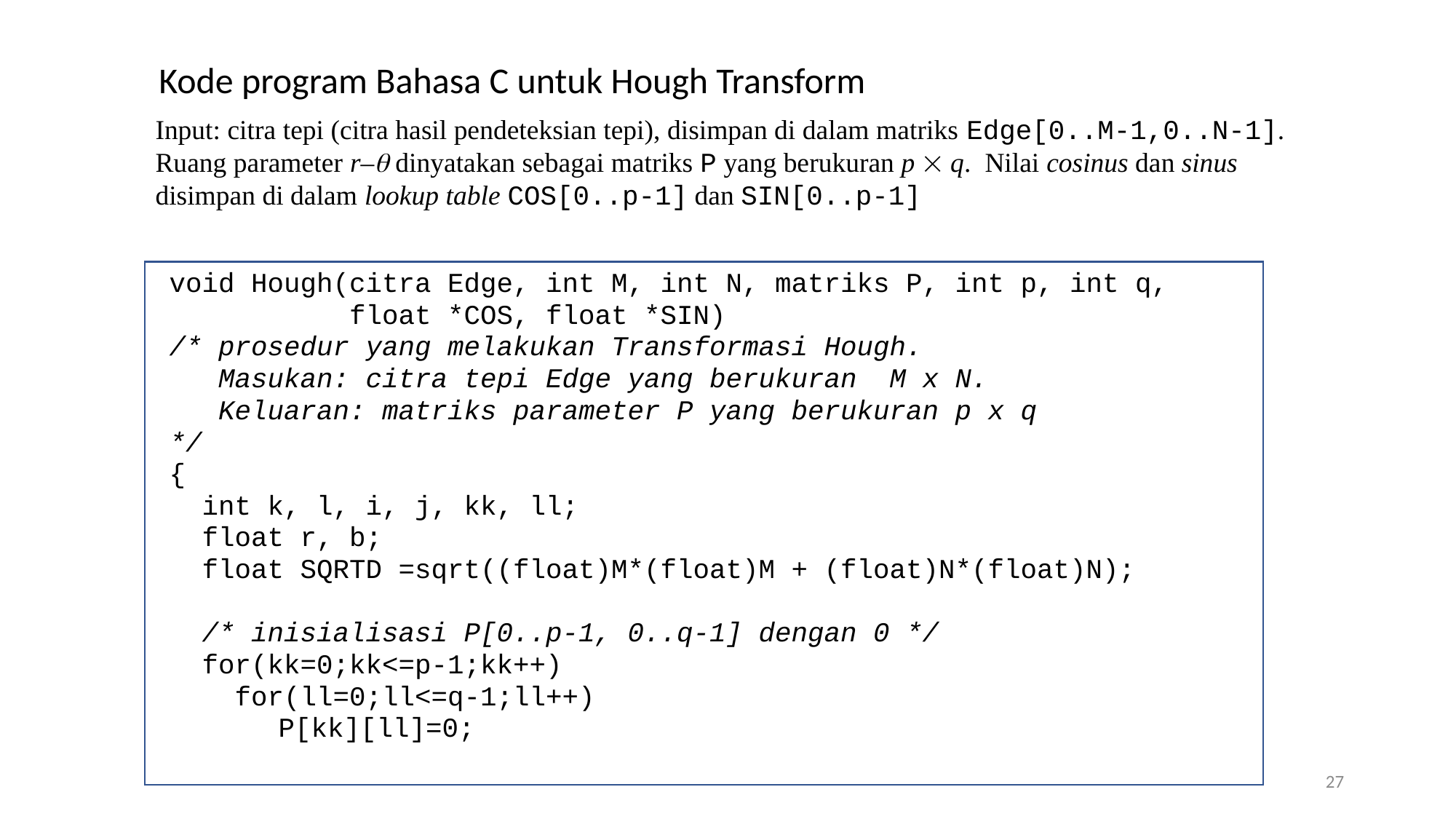

Kode program Bahasa C untuk Hough Transform
Input: citra tepi (citra hasil pendeteksian tepi), disimpan di dalam matriks Edge[0..M-1,0..N-1]. Ruang parameter r–θ dinyatakan sebagai matriks P yang berukuran p × q.  Nilai cosinus dan sinus disimpan di dalam lookup table COS[0..p-1] dan SIN[0..p-1]

void Hough(citra Edge, int M, int N, matriks P, int p, int q,
           float *COS, float *SIN)
/* prosedur yang melakukan Transformasi Hough.
   Masukan: citra tepi Edge yang berukuran  M x N.
   Keluaran: matriks parameter P yang berukuran p x q
*/
{
  int k, l, i, j, kk, ll;
  float r, b;
  float SQRTD =sqrt((float)M*(float)M + (float)N*(float)N);

  /* inisialisasi P[0..p-1, 0..q-1] dengan 0 */
  for(kk=0;kk<=p-1;kk++)
    for(ll=0;ll<=q-1;ll++)
	P[kk][ll]=0;
27